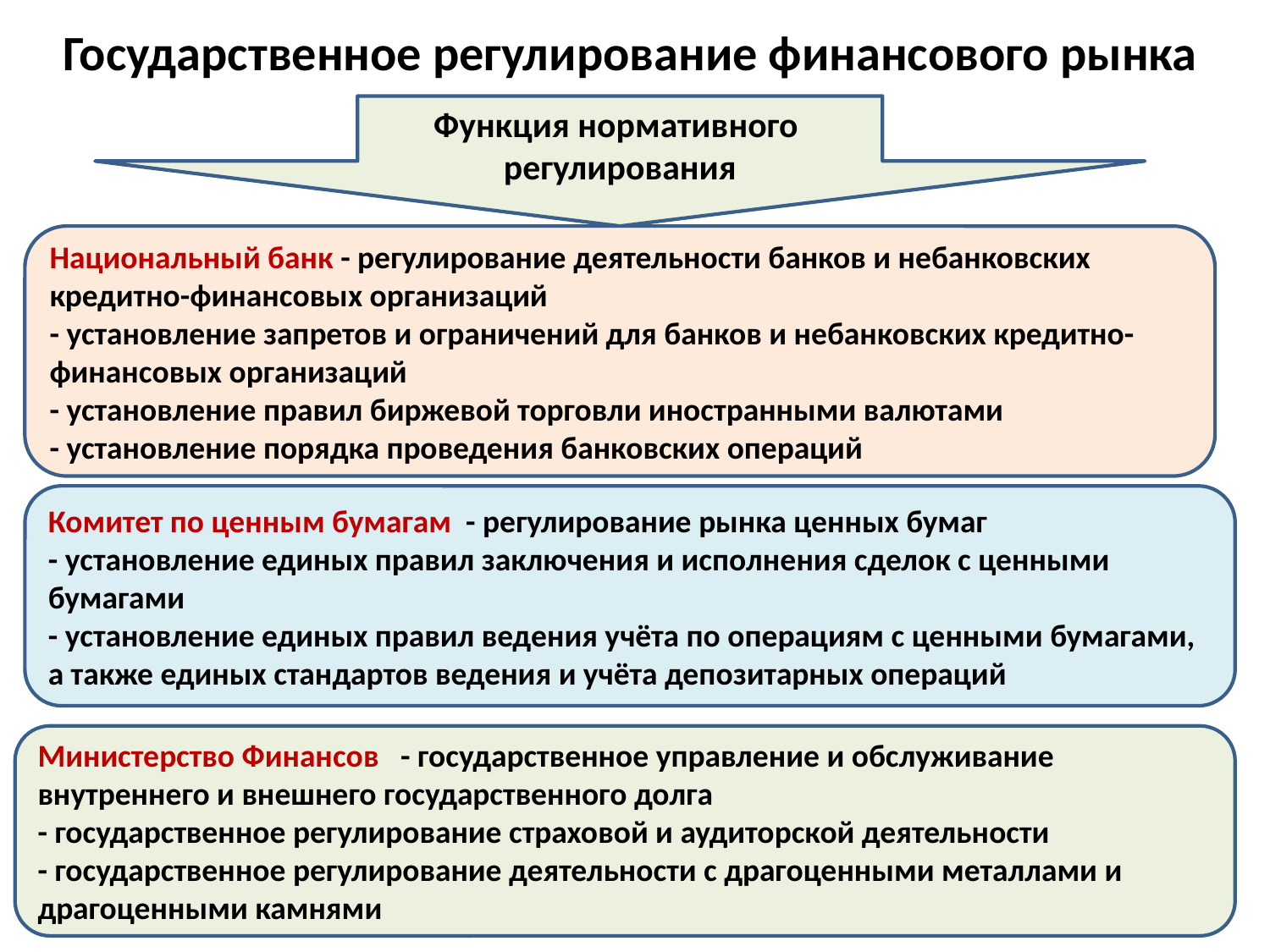

# Государственное регулирование финансового рынка

Функция нормативного
регулирования
Национальный банк - регулирование деятельности банков и небанковских кредитно-финансовых организаций
- установление запретов и ограничений для банков и небанковских кредитно-финансовых организаций
- установление правил биржевой торговли иностранными валютами
- установление порядка проведения банковских операций
Комитет по ценным бумагам  - регулирование рынка ценных бумаг
- установление единых правил заключения и исполнения сделок с ценными бумагами
- установление единых правил ведения учёта по операциям с ценными бумагами, а также единых стандартов ведения и учёта депозитарных операций
Министерство Финансов   - государственное управление и обслуживание внутреннего и внешнего государственного долга
- государственное регулирование страховой и аудиторской деятельности
- государственное регулирование деятельности с драгоценными металлами и драгоценными камнями